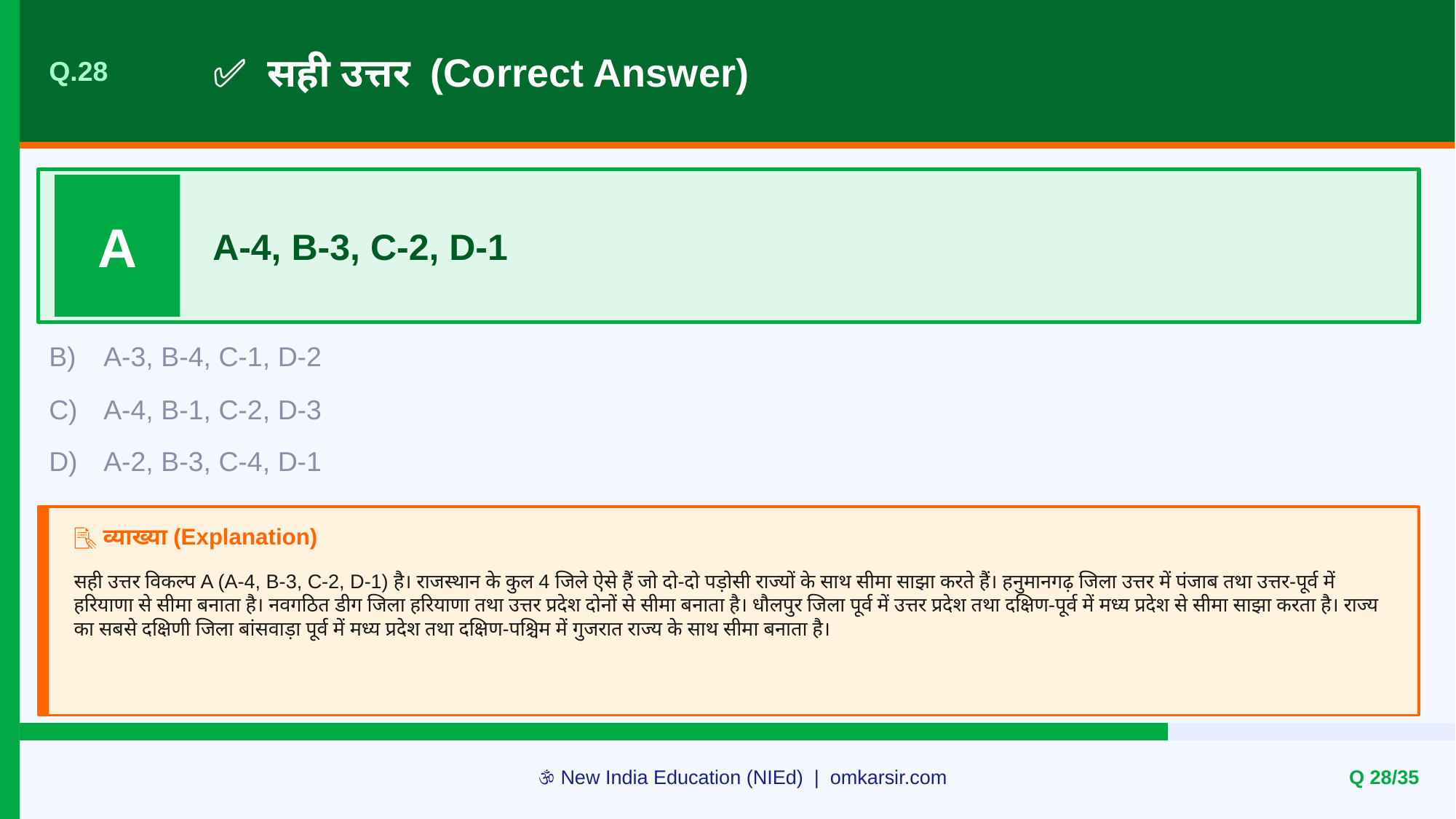

✅  सही उत्तर  (Correct Answer)
Q.28

A
A-4, B-3, C-2, D-1
B)
A-3, B-4, C-1, D-2
C)
A-4, B-1, C-2, D-3
D)
A-2, B-3, C-4, D-1

📝 व्याख्या (Explanation)
सही उत्तर विकल्प A (A-4, B-3, C-2, D-1) है। राजस्थान के कुल 4 जिले ऐसे हैं जो दो-दो पड़ोसी राज्यों के साथ सीमा साझा करते हैं। हनुमानगढ़ जिला उत्तर में पंजाब तथा उत्तर-पूर्व में हरियाणा से सीमा बनाता है। नवगठित डीग जिला हरियाणा तथा उत्तर प्रदेश दोनों से सीमा बनाता है। धौलपुर जिला पूर्व में उत्तर प्रदेश तथा दक्षिण-पूर्व में मध्य प्रदेश से सीमा साझा करता है। राज्य का सबसे दक्षिणी जिला बांसवाड़ा पूर्व में मध्य प्रदेश तथा दक्षिण-पश्चिम में गुजरात राज्य के साथ सीमा बनाता है।

🕉️ New India Education (NIEd)  |  omkarsir.com
Q 28/35